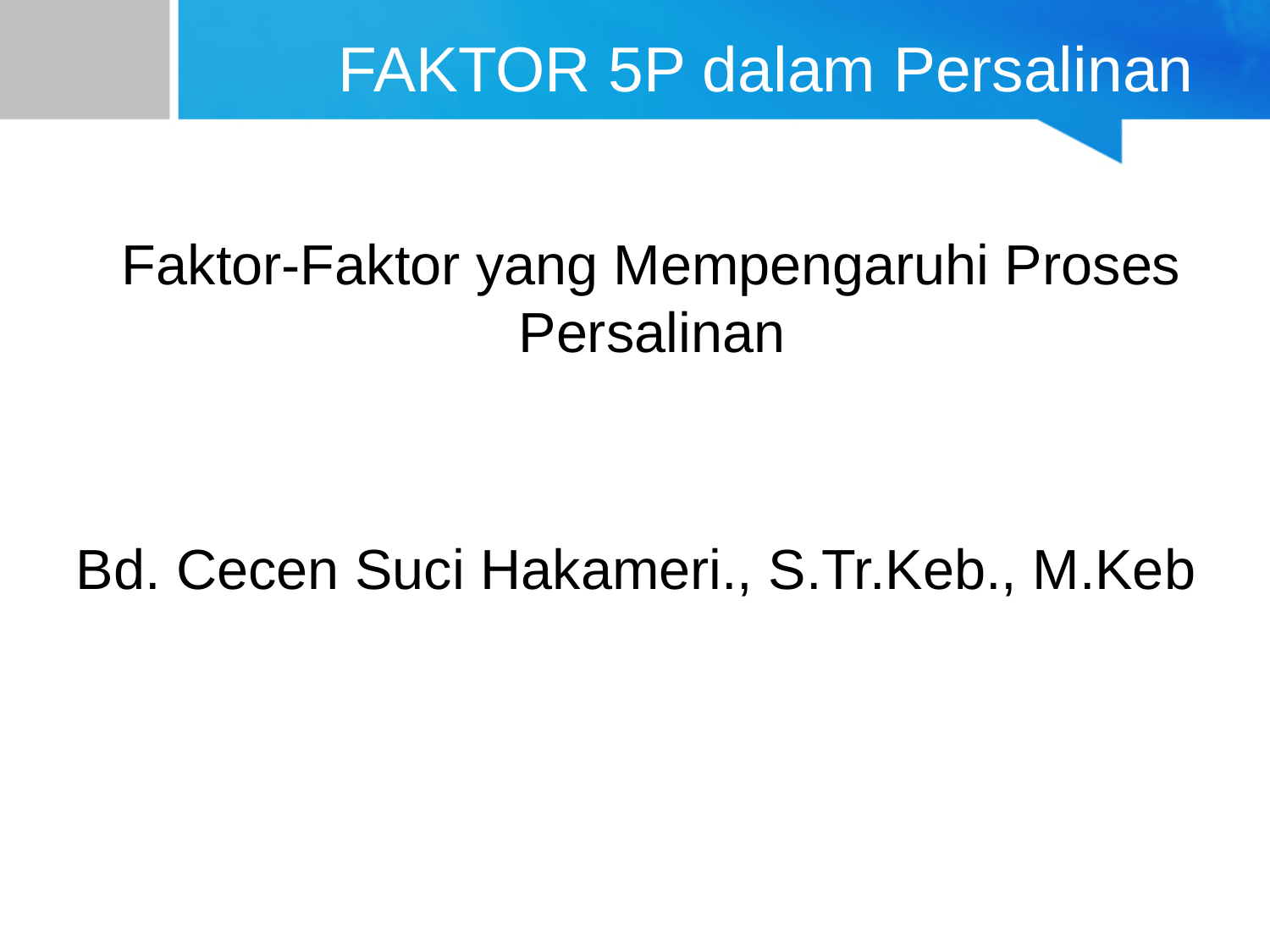

# FAKTOR 5P dalam Persalinan
Faktor-Faktor yang Mempengaruhi Proses Persalinan

Bd. Cecen Suci Hakameri., S.Tr.Keb., M.Keb